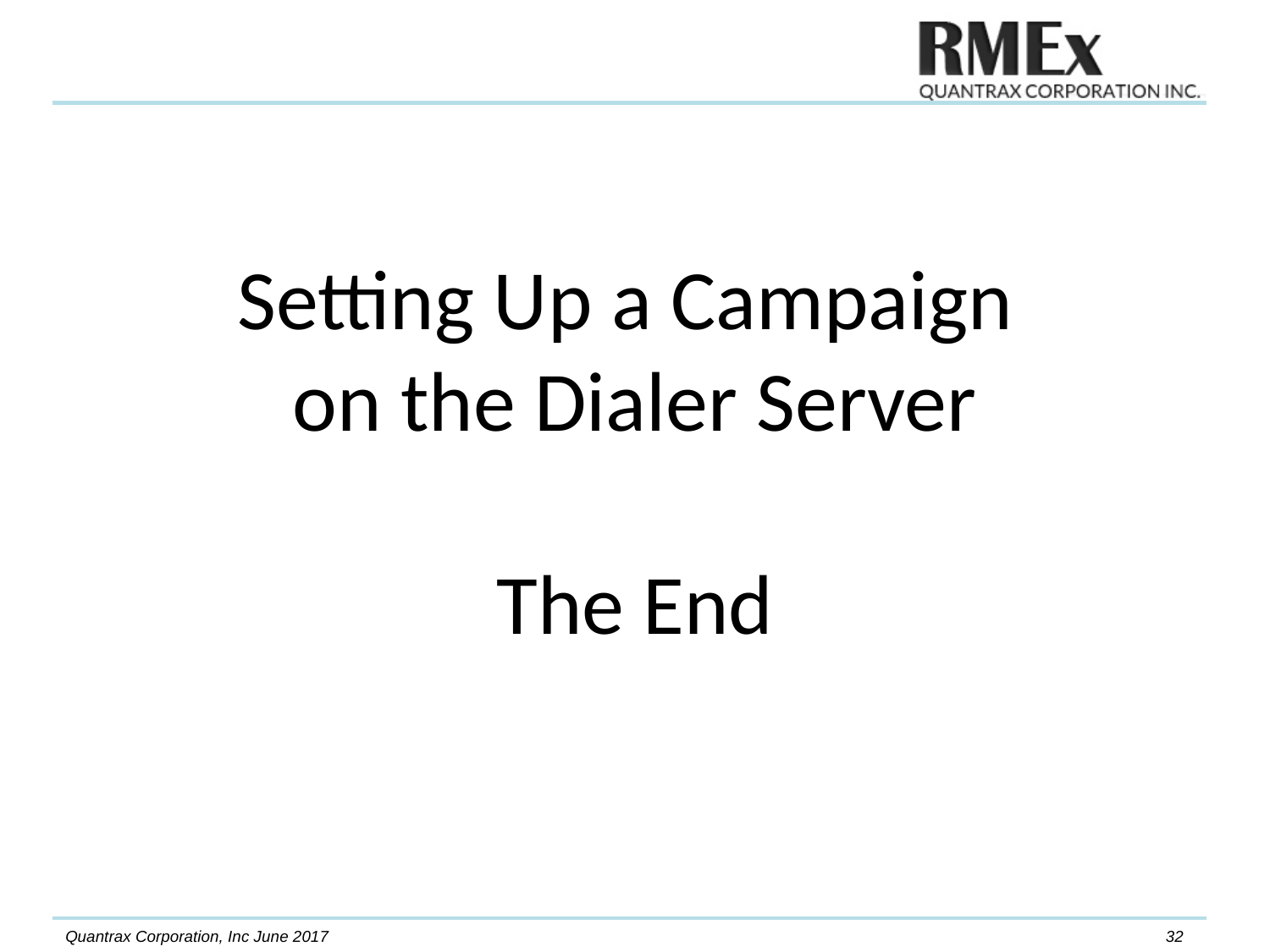

# Setting Up a Campaign on the Dialer Server The End